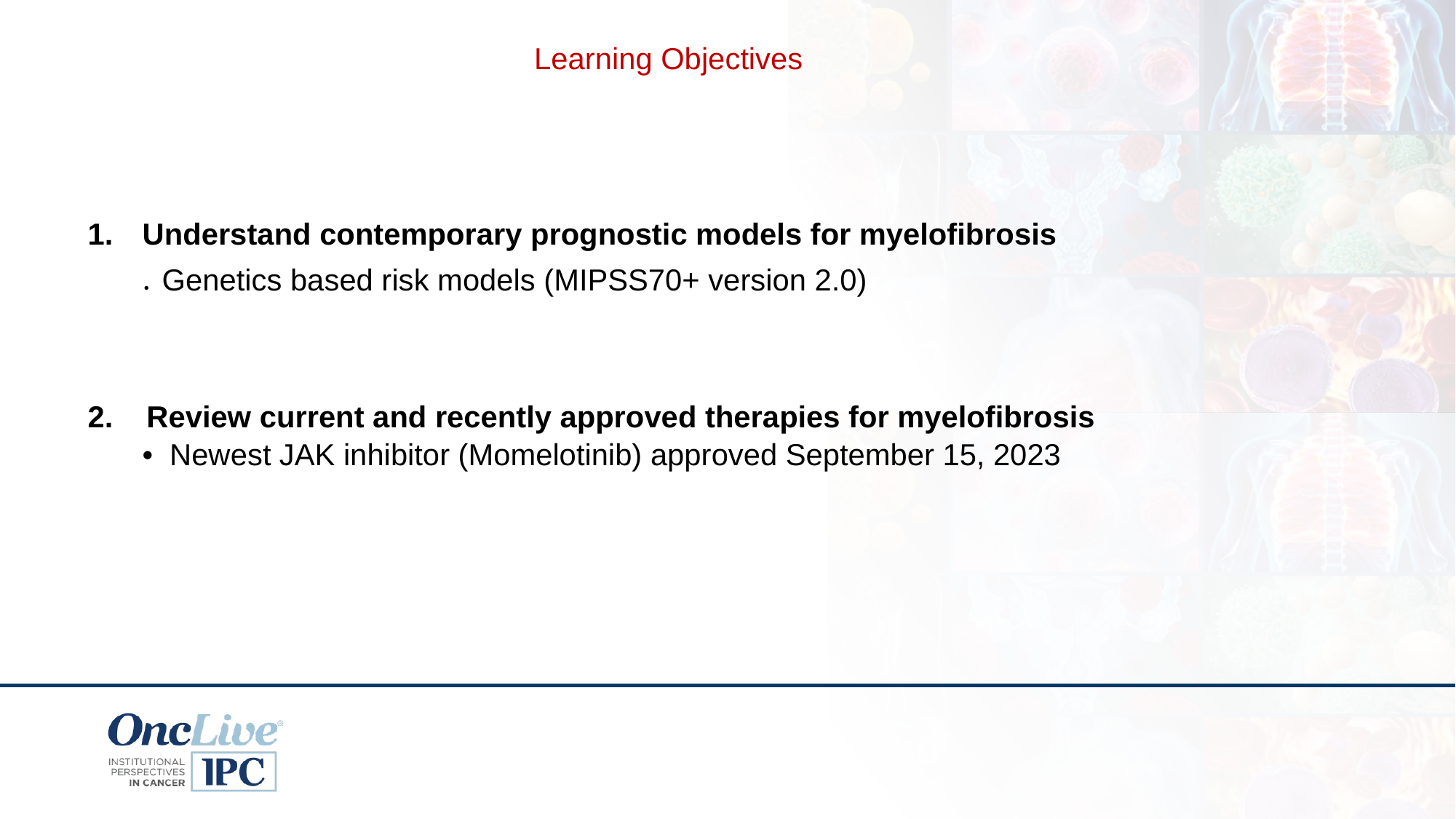

Learning Objectives

Understand contemporary prognostic models for myelofibrosis
                      ●     Genetics based risk models (MIPSS70+ version 2.0)

2.    Review current and recently approved therapies for myelofibrosis
Newest JAK inhibitor (Momelotinib) approved September 15, 2023